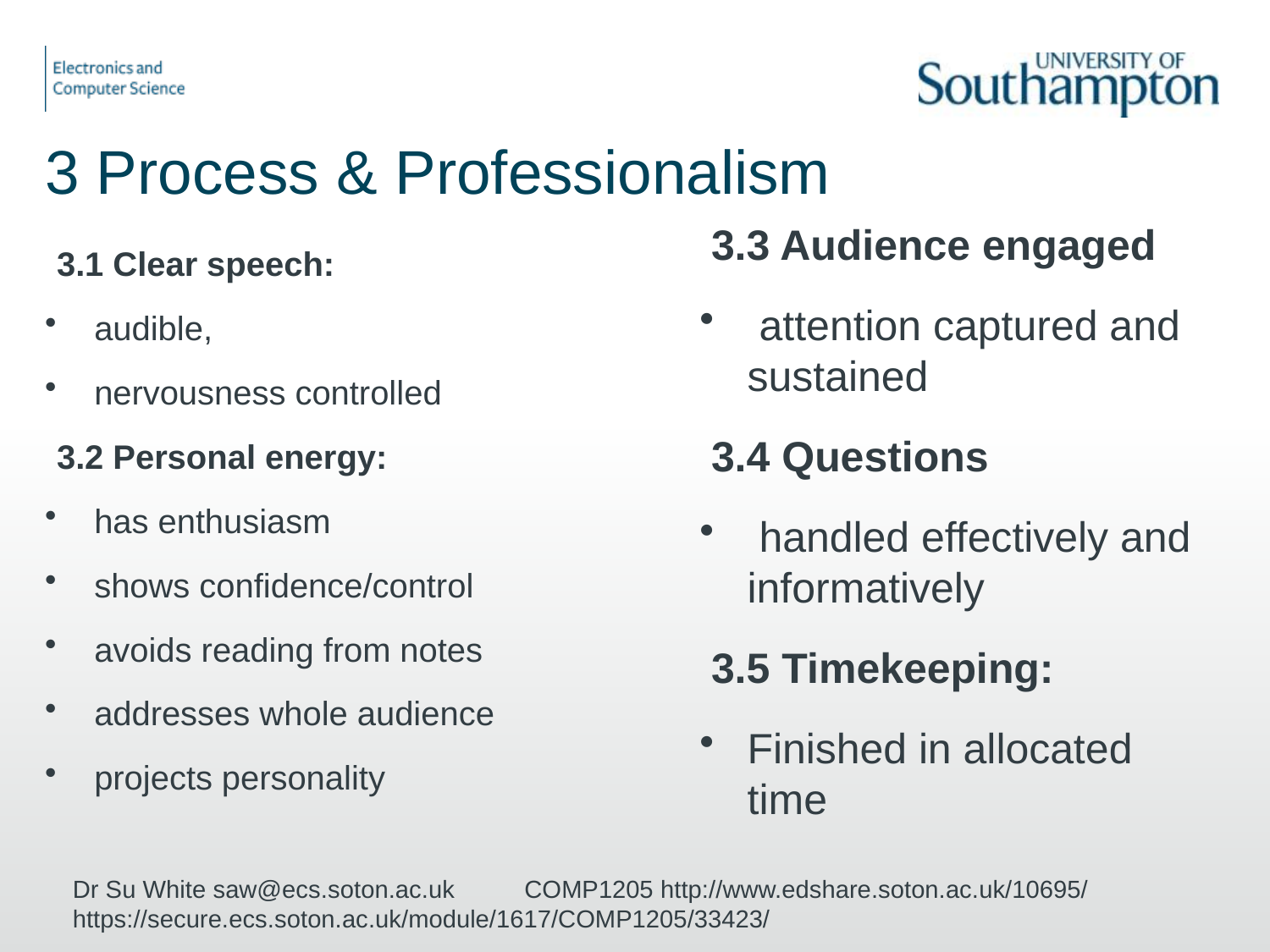

# 3 Process & Professionalism
3.3 Audience engaged
 attention captured and sustained
3.4 Questions
 handled effectively and informatively
3.5 Timekeeping:
Finished in allocated time

3.1 Clear speech:
audible,
nervousness controlled
3.2 Personal energy:
has enthusiasm
shows confidence/control
avoids reading from notes
addresses whole audience
projects personality

Dr Su White saw@ecs.soton.ac.uk          COMP1205 http://www.edshare.soton.ac.uk/10695/  https://secure.ecs.soton.ac.uk/module/1617/COMP1205/33423/